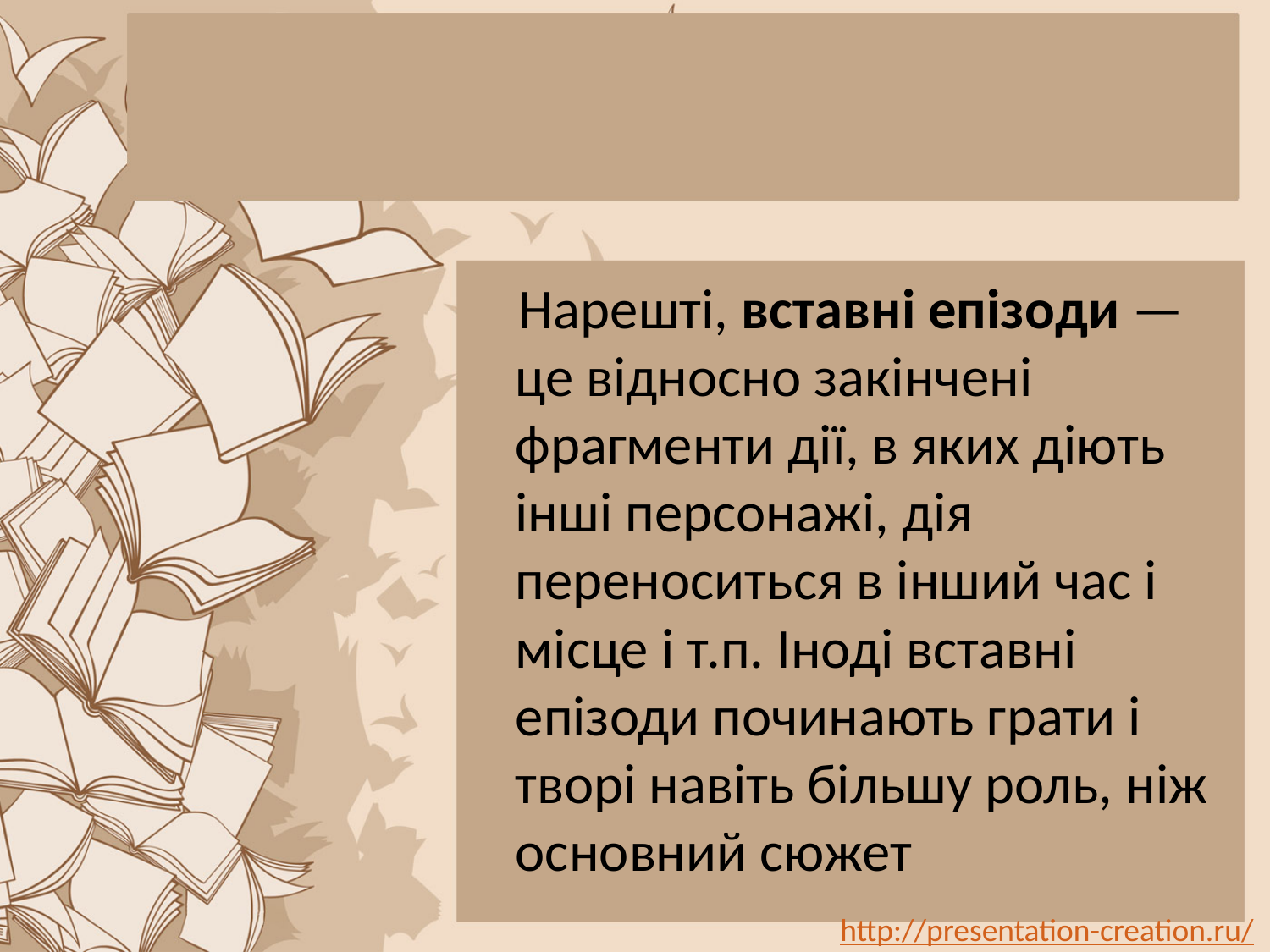

Нарешті, вставні епізоди — це відносно закінчені фрагменти дії, в яких діють інші персонажі, дія переноситься в інший час і місце і т.п. Іноді вставні епізоди починають грати і творі навіть більшу роль, ніж основний сюжет